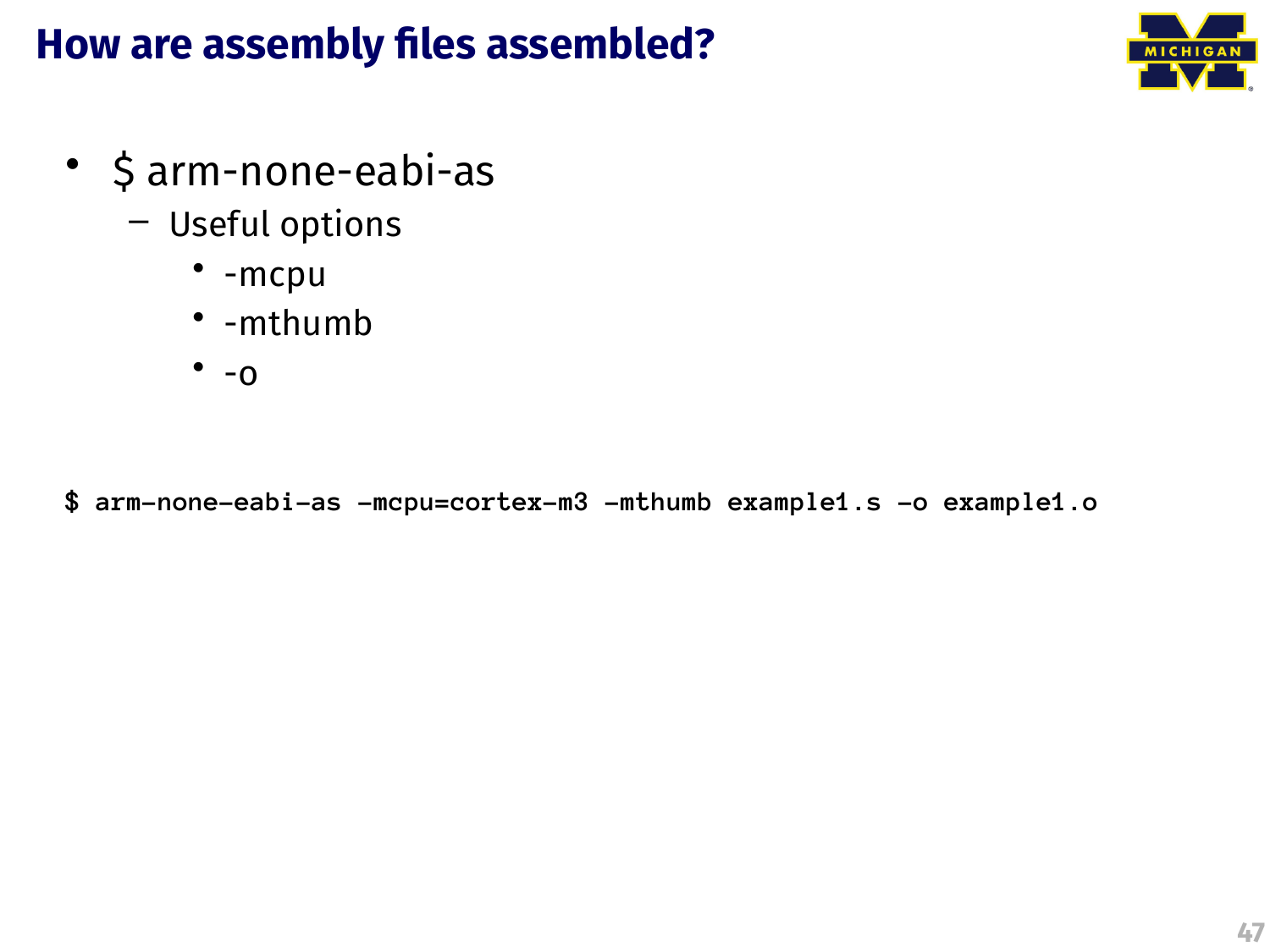

# How are assembly files assembled?
$ arm-none-eabi-as
Useful options
-mcpu
-mthumb
-o
$ arm-none-eabi-as -mcpu=cortex-m3 -mthumb example1.s -o example1.o

47